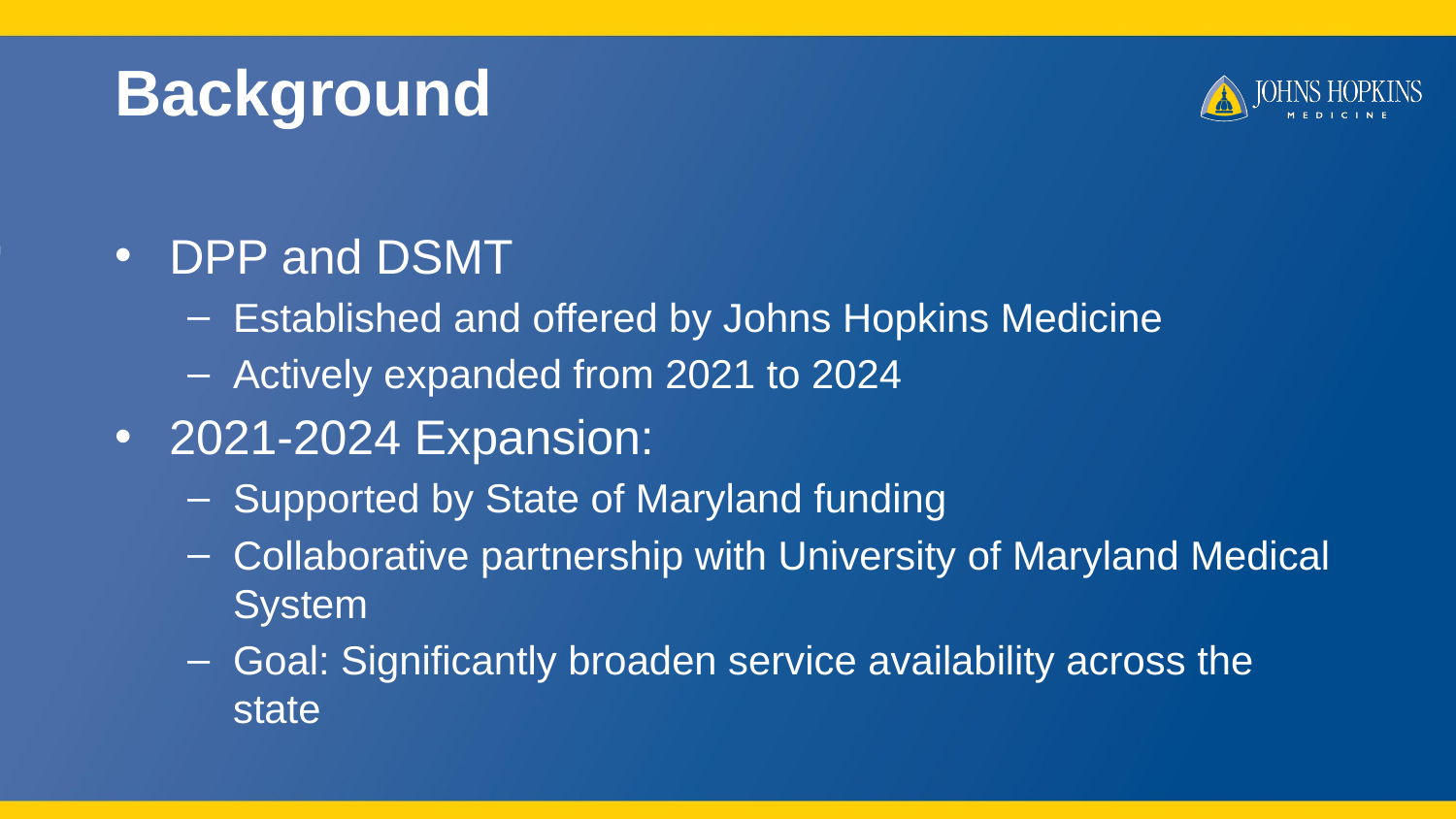

# Background
DPP and DSMT
Established and offered by Johns Hopkins Medicine
Actively expanded from 2021 to 2024
2021-2024 Expansion:
Supported by State of Maryland funding
Collaborative partnership with University of Maryland Medical System
Goal: Significantly broaden service availability across the state